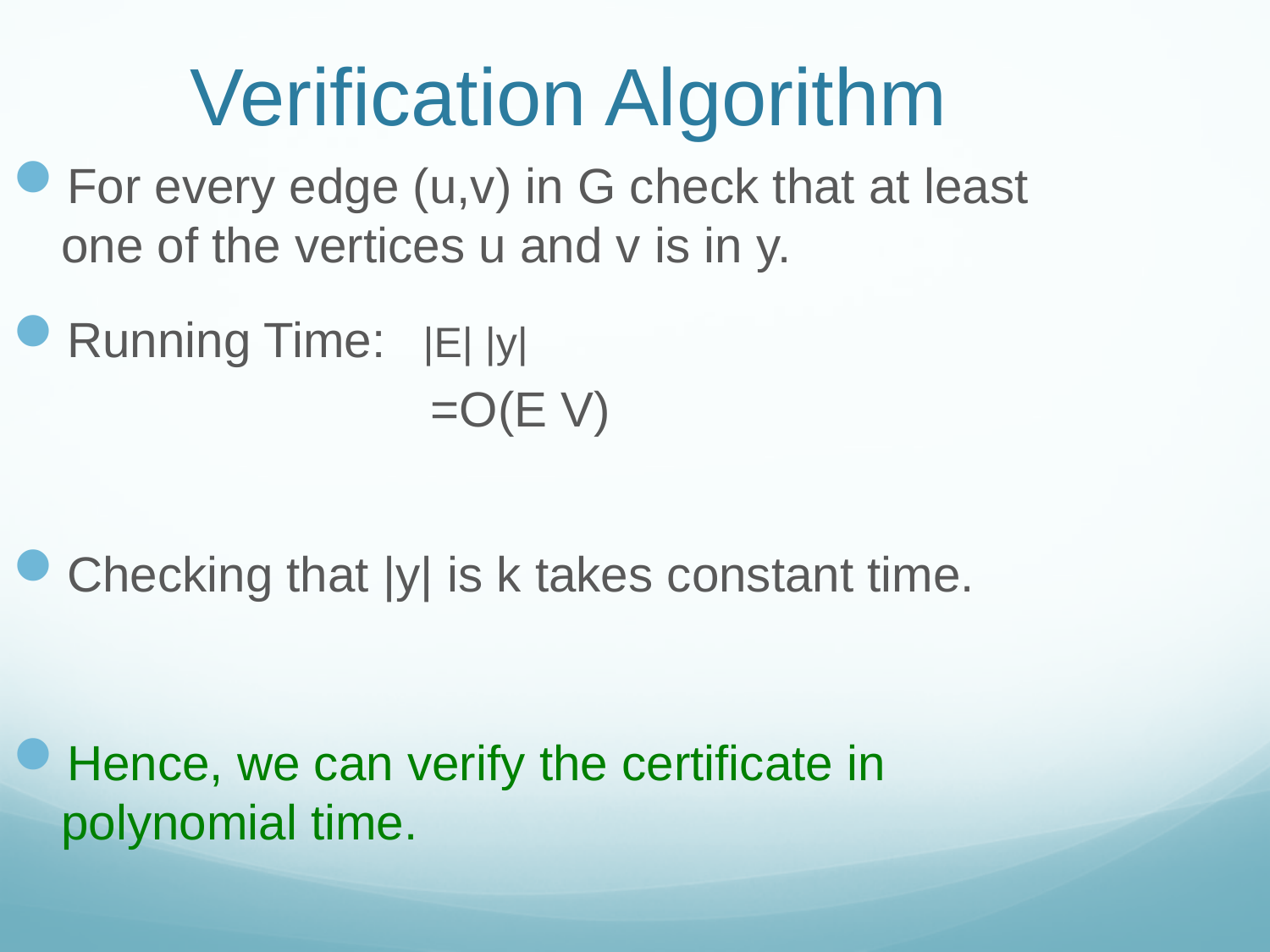

Verification Algorithm
For every edge (u,v) in G check that at least one of the vertices u and v is in y.
Running Time:   |E| |y|
			=O(E V)

Checking that |y| is k takes constant time.

Hence, we can verify the certificate in polynomial time.